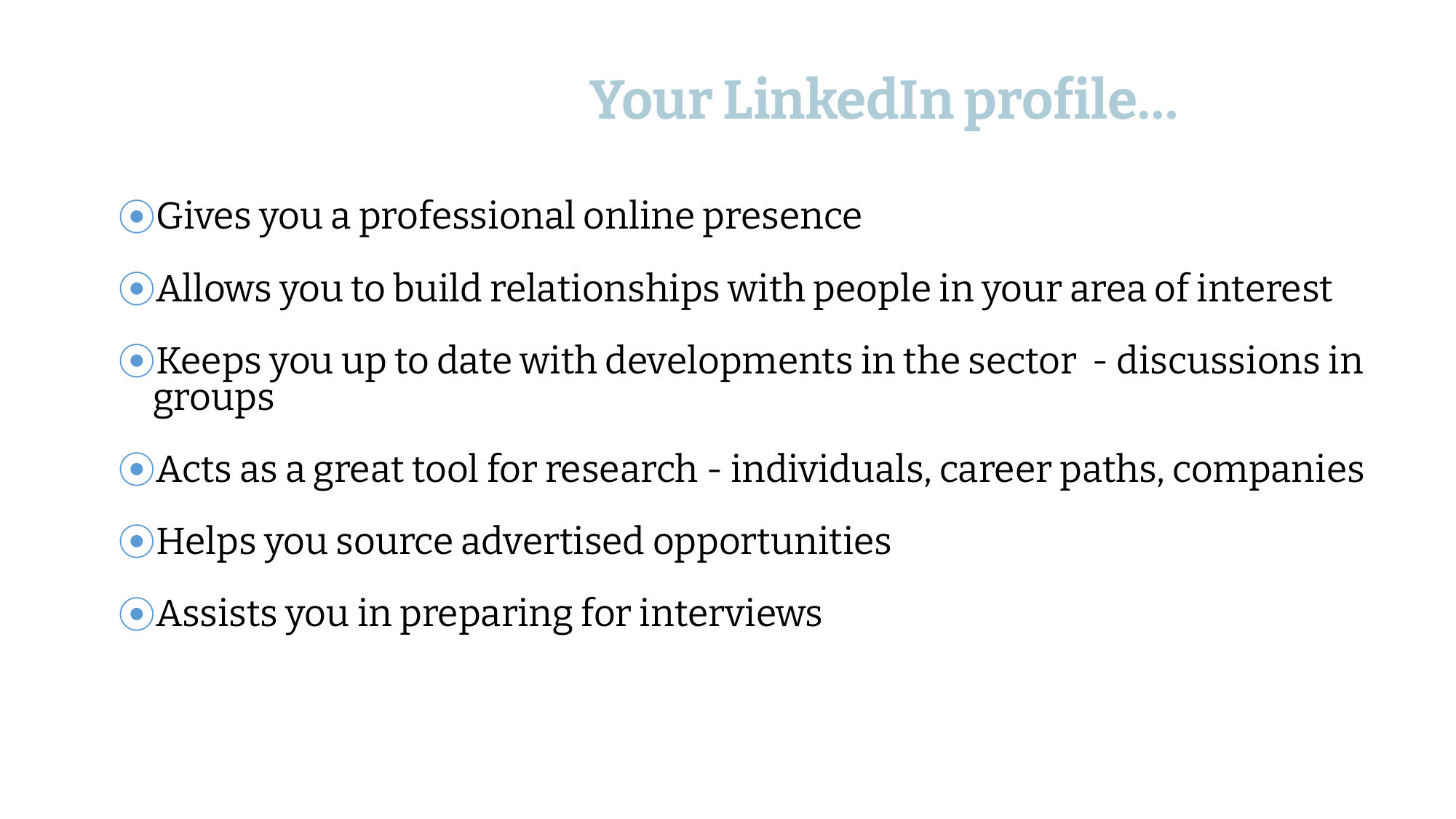

# Your LinkedIn profile…
Gives you a professional online presence

Allows you to build relationships with people in your area of interest

Keeps you up to date with developments in the sector  - discussions in groups

Acts as a great tool for research - individuals, career paths, companies

Helps you source advertised opportunities

Assists you in preparing for interviews